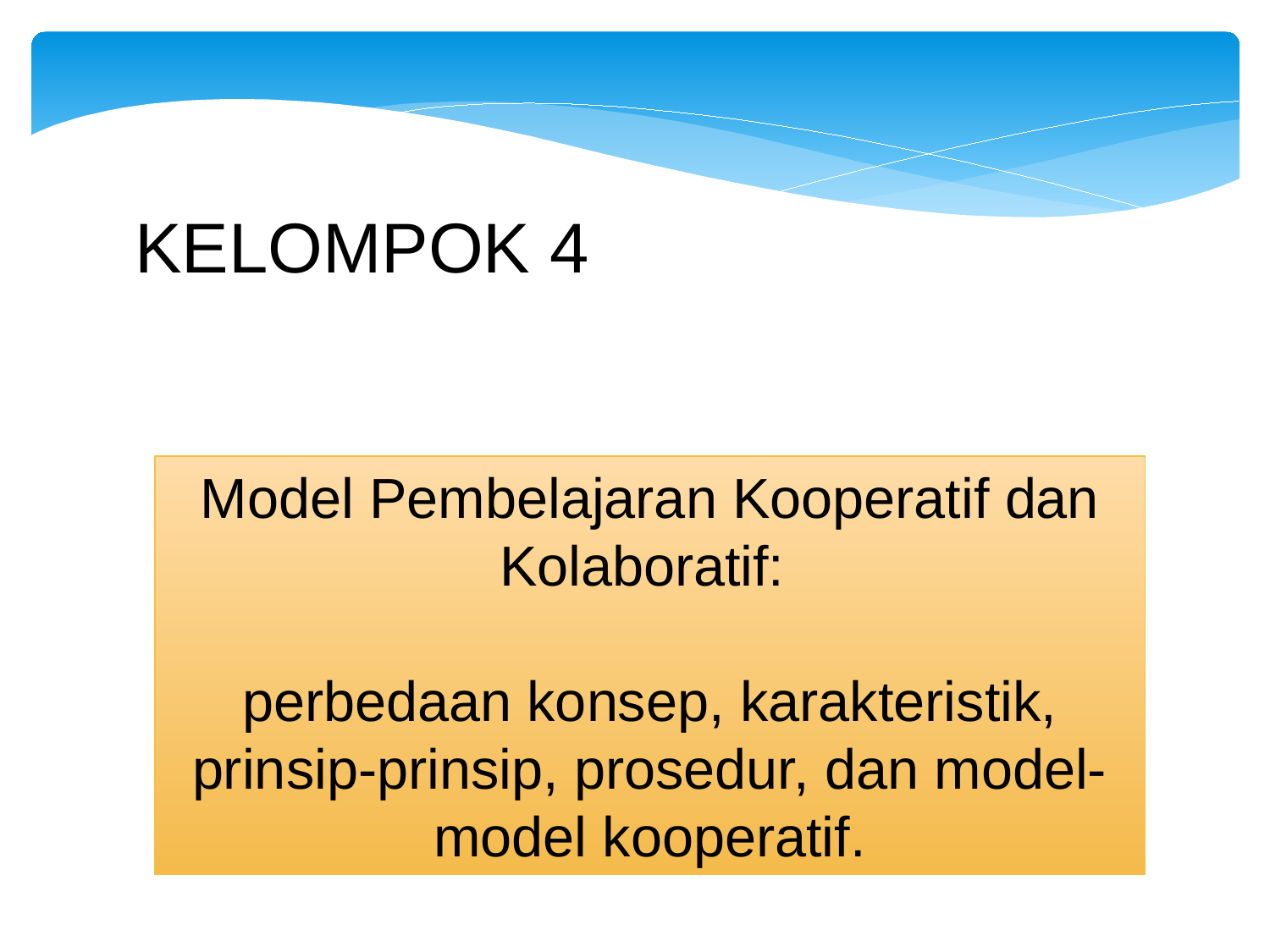

KELOMPOK 4
Model Pembelajaran Kooperatif dan Kolaboratif:

perbedaan konsep, karakteristik, prinsip-prinsip, prosedur, dan model-model kooperatif.